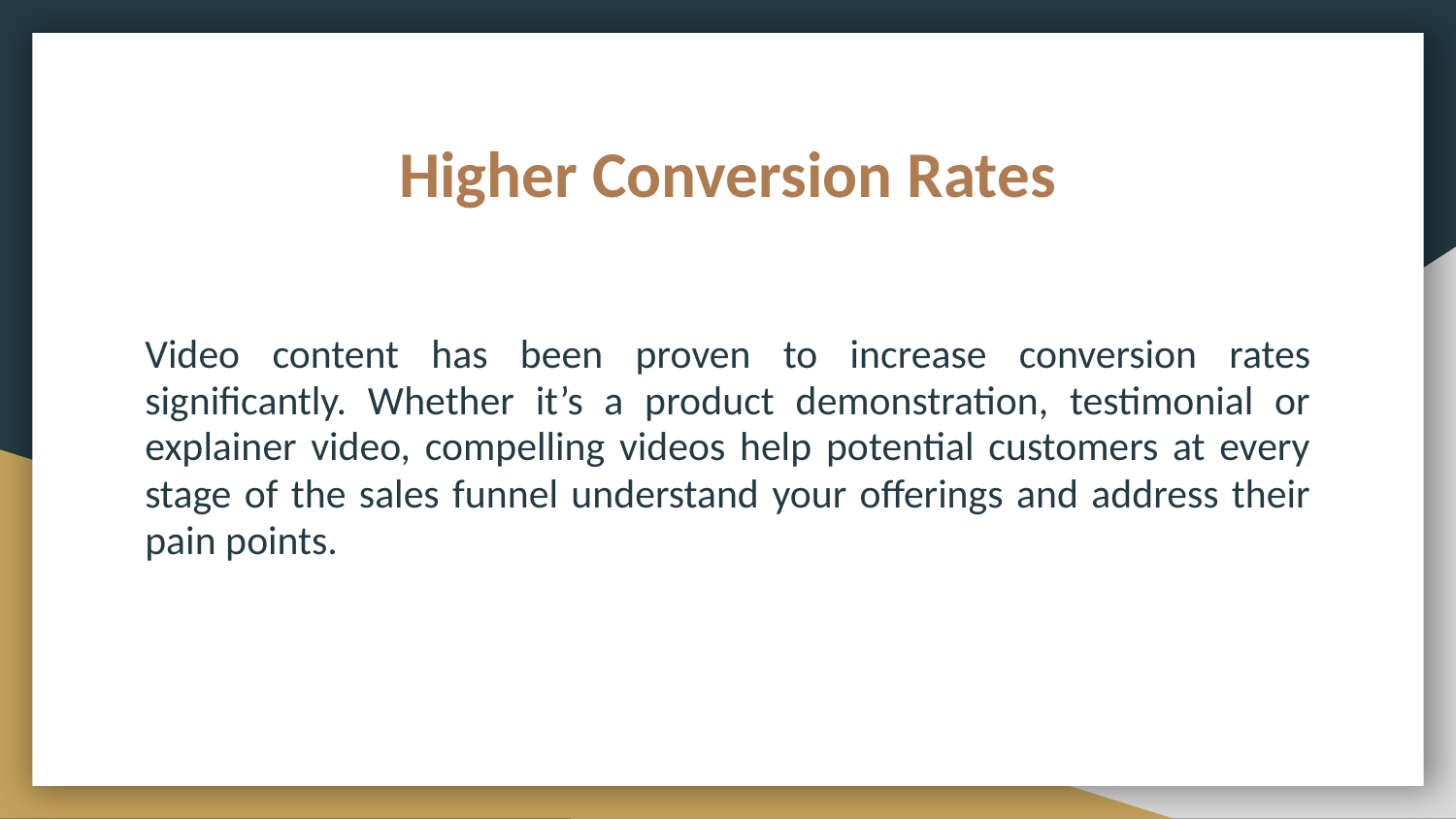

# Higher Conversion Rates

Video content has been proven to increase conversion rates significantly. Whether it’s a product demonstration, testimonial or explainer video, compelling videos help potential customers at every stage of the sales funnel understand your offerings and address their pain points.